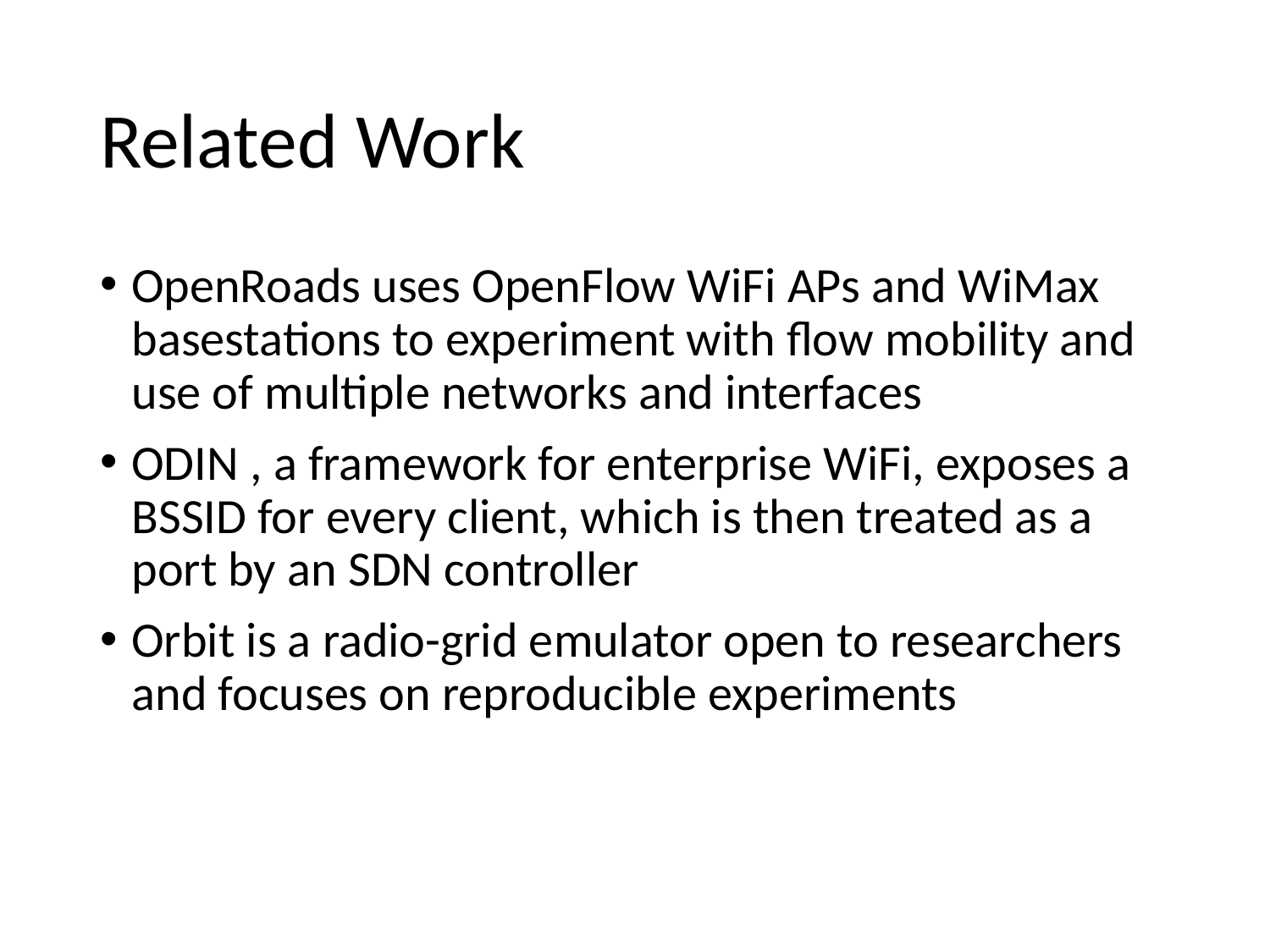

# Related Work
OpenRoads uses OpenFlow WiFi APs and WiMax basestations to experiment with flow mobility and use of multiple networks and interfaces
ODIN , a framework for enterprise WiFi, exposes a BSSID for every client, which is then treated as a port by an SDN controller
Orbit is a radio-grid emulator open to researchers and focuses on reproducible experiments